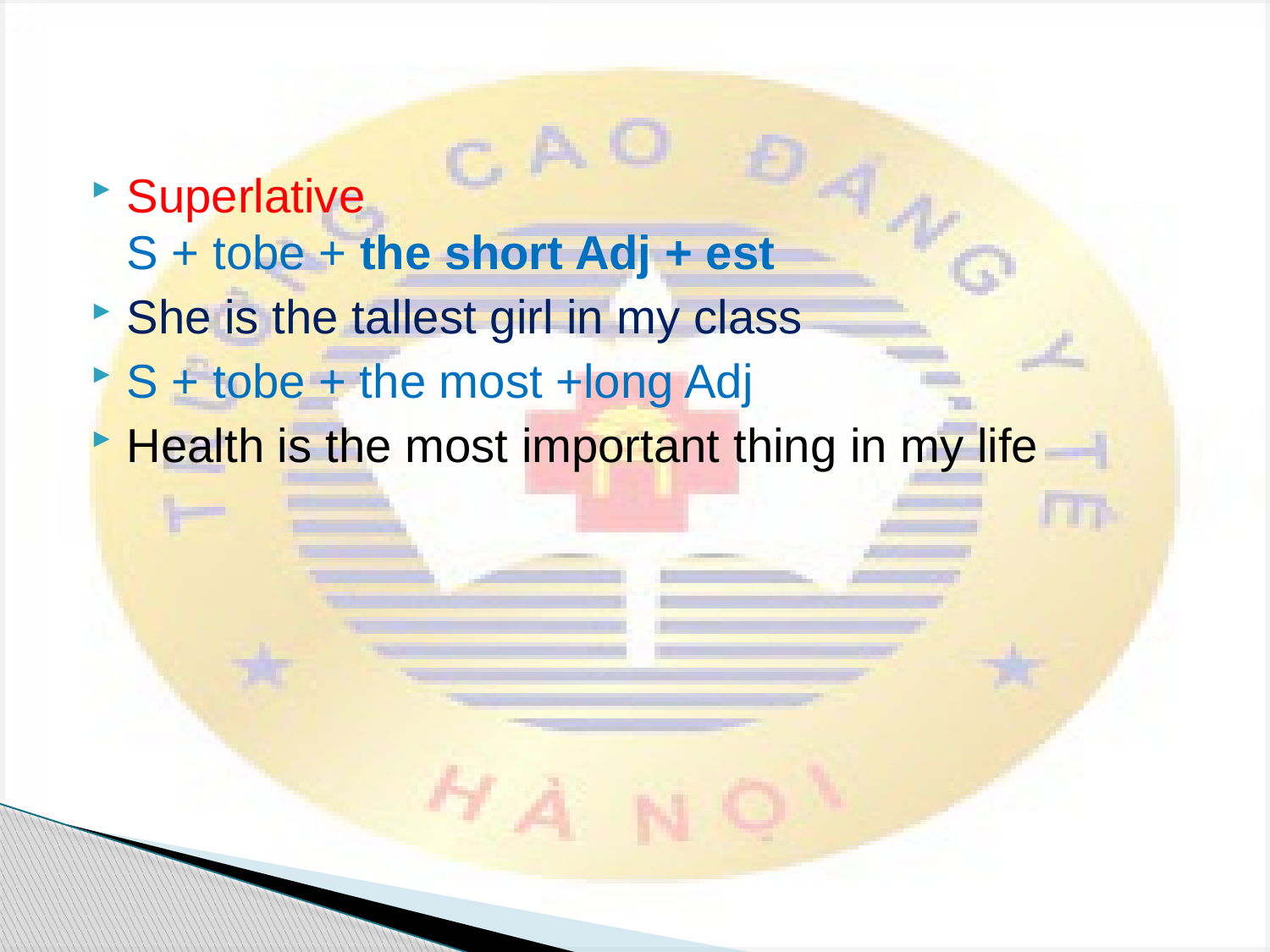

#
Superlative
S + tobe + the short Adj + est
She is the tallest girl in my class
S + tobe + the most +long Adj
Health is the most important thing in my life